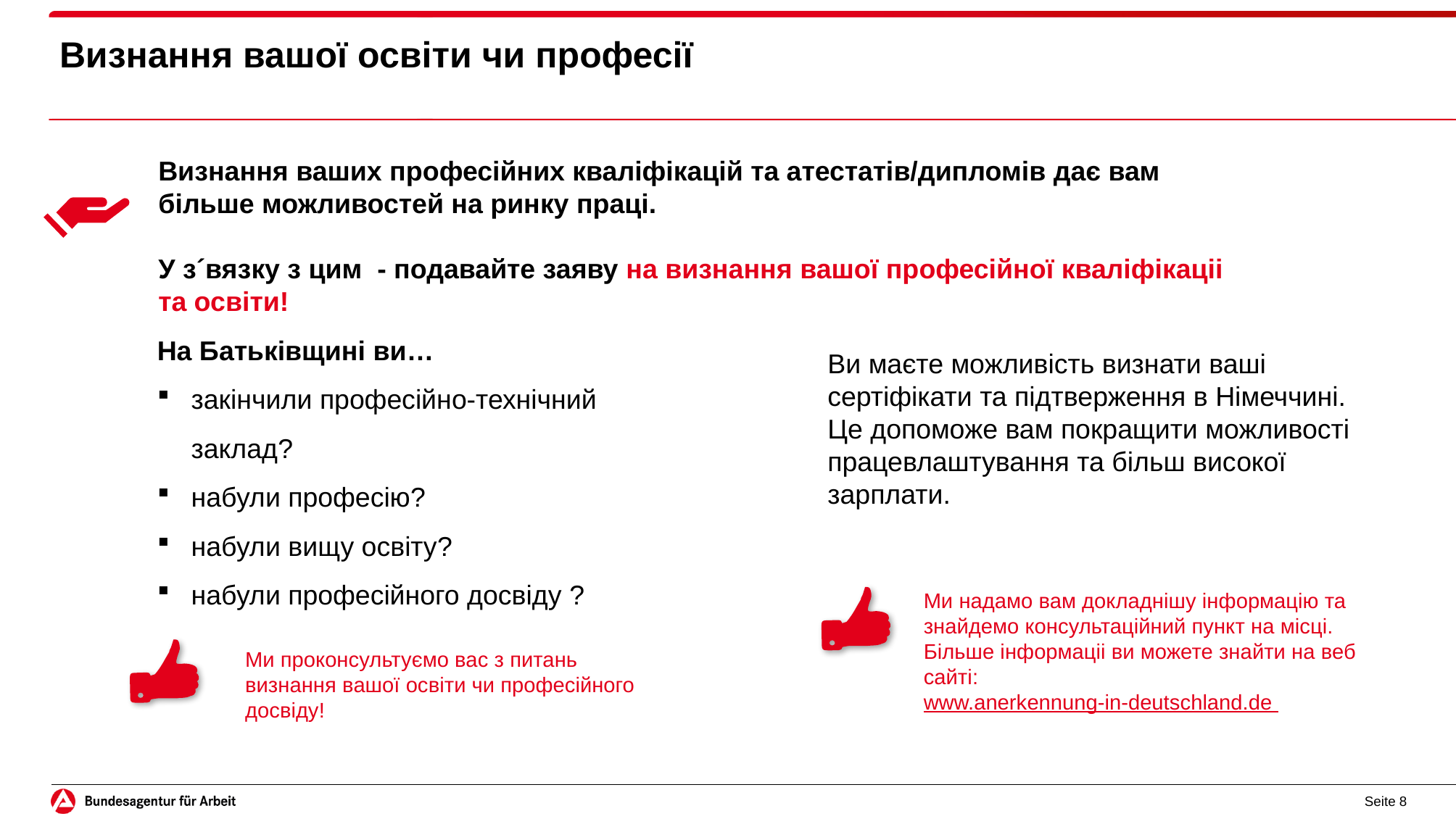

# Визнання вашої освіти чи професії
Визнання ваших професійних кваліфікацій та атестатів/дипломів дає вам більше можливостей на ринку праці.

У з´вязку з цим  - подавайте заяву на визнання вашої професійної кваліфікаціі та освіти!

На Батьківщині ви…
закінчили професійно-технічний заклад?
набули професію?
набули вищу освіту?
набули професійного досвіду ?
Ви маєте можливість визнати ваші сертіфікати та підтверження в Німеччині. Це допоможе вам покращити можливості працевлаштування та більш високої зарплати.
Ми надамо вам докладнішу інформацію та знайдемо консультаційний пункт на місці. Більше інформаціі ви можете знайти на веб сайті:
www.anerkennung-in-deutschland.de

Ми проконсультуємо вас з питань визнання вашої освіти чи професійного досвіду!
Seite 8